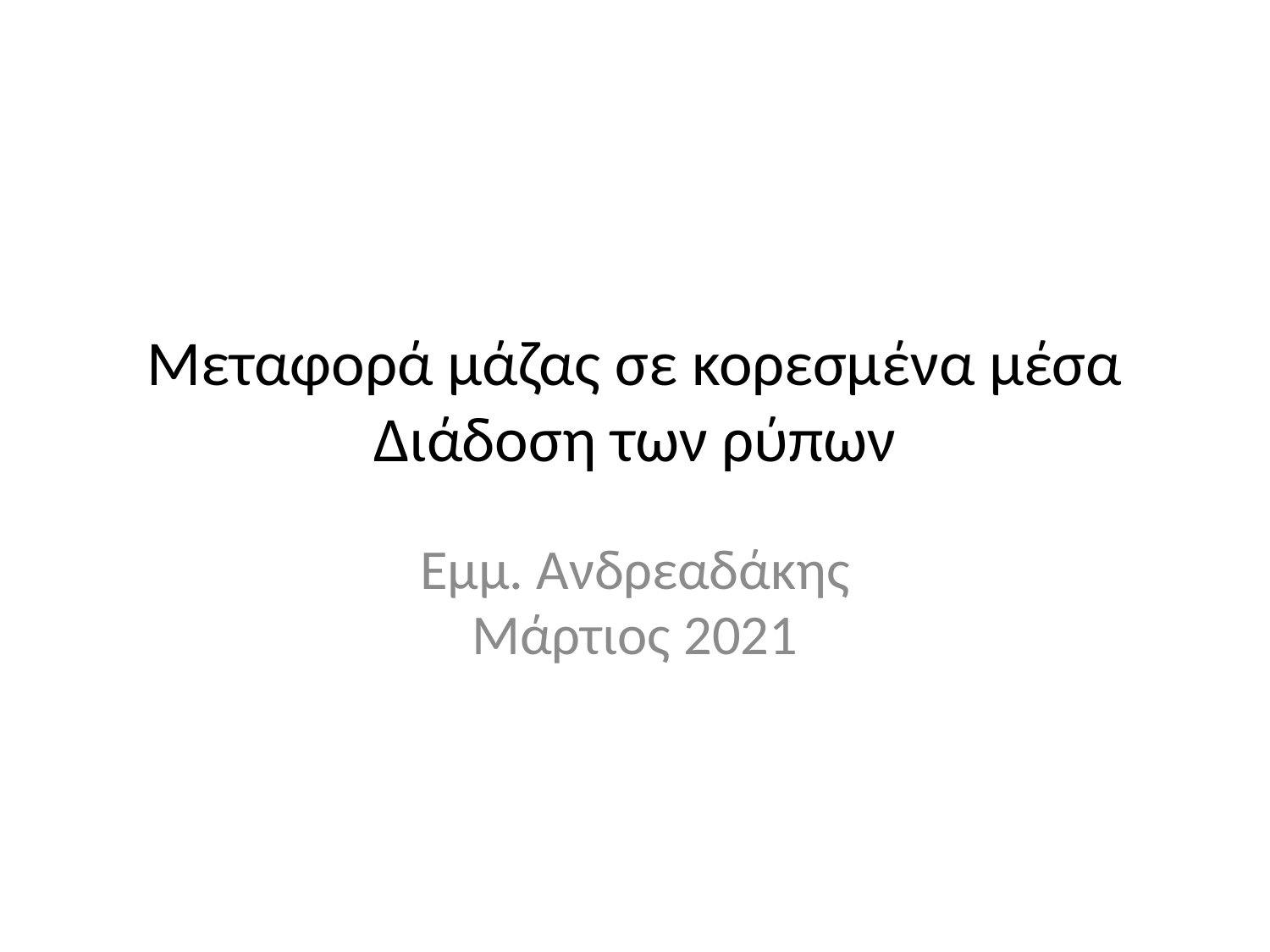

# Μεταφορά μάζας σε κορεσμένα μέσα Διάδοση των ρύπων
Εμμ. Ανδρεαδάκης
Μάρτιος 2021